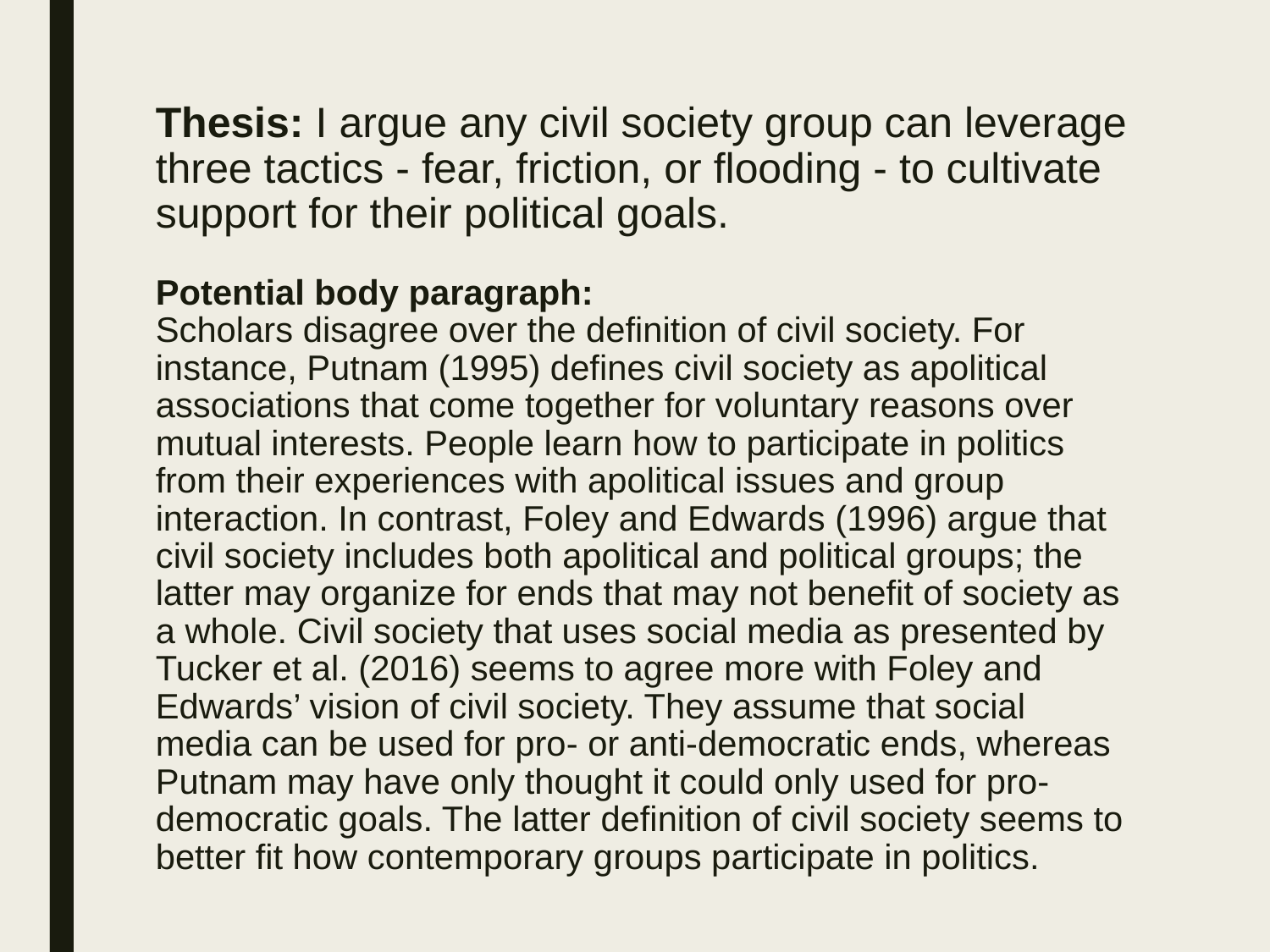

# Thesis: I argue any civil society group can leverage three tactics - fear, friction, or flooding - to cultivate support for their political goals. Potential body paragraph: Scholars disagree over the definition of civil society. For instance, Putnam (1995) defines civil society as apolitical associations that come together for voluntary reasons over mutual interests. People learn how to participate in politics from their experiences with apolitical issues and group interaction. In contrast, Foley and Edwards (1996) argue that civil society includes both apolitical and political groups; the latter may organize for ends that may not benefit of society as a whole. Civil society that uses social media as presented by Tucker et al. (2016) seems to agree more with Foley and Edwards’ vision of civil society. They assume that social media can be used for pro- or anti-democratic ends, whereas Putnam may have only thought it could only used for pro-democratic goals. The latter definition of civil society seems to better fit how contemporary groups participate in politics.